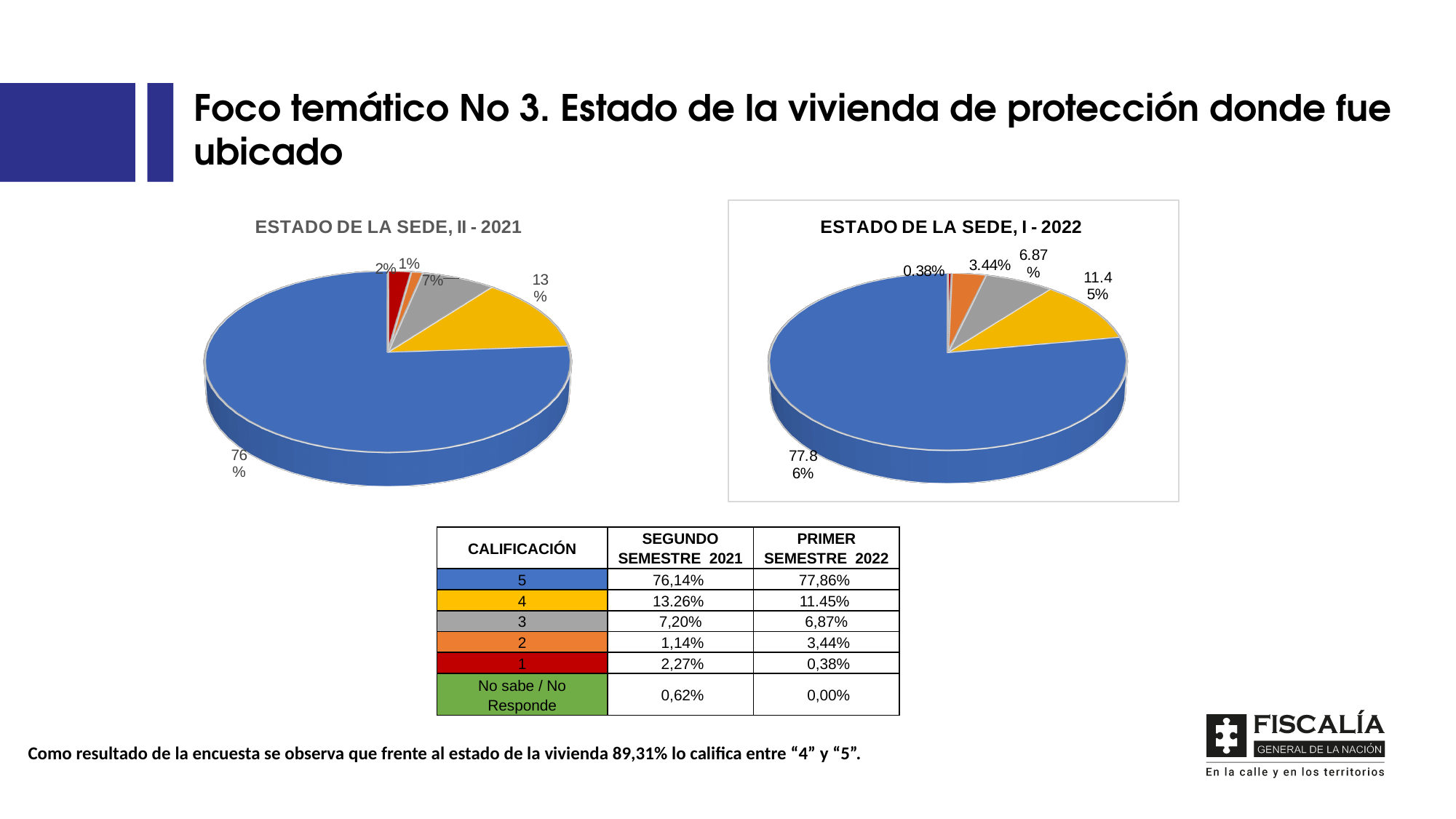

Foco temático No 3. Estado de la vivienda de protección donde fue ubicado

[unsupported chart]

[unsupported chart]

| CALIFICACIÓN | SEGUNDO SEMESTRE 2021 | PRIMER SEMESTRE 2022 |
| --- | --- | --- |
| 5 | 76,14% | 77,86% |
| 4 | 13.26% | 11.45% |
| 3 | 7,20% | 6,87% |
| 2 | 1,14% | 3,44% |
| 1 | 2,27% | 0,38% |
| No sabe / No Responde | 0,62% | 0,00% |
Como resultado de la encuesta se observa que frente al estado de la vivienda 89,31% lo califica entre “4” y “5”.